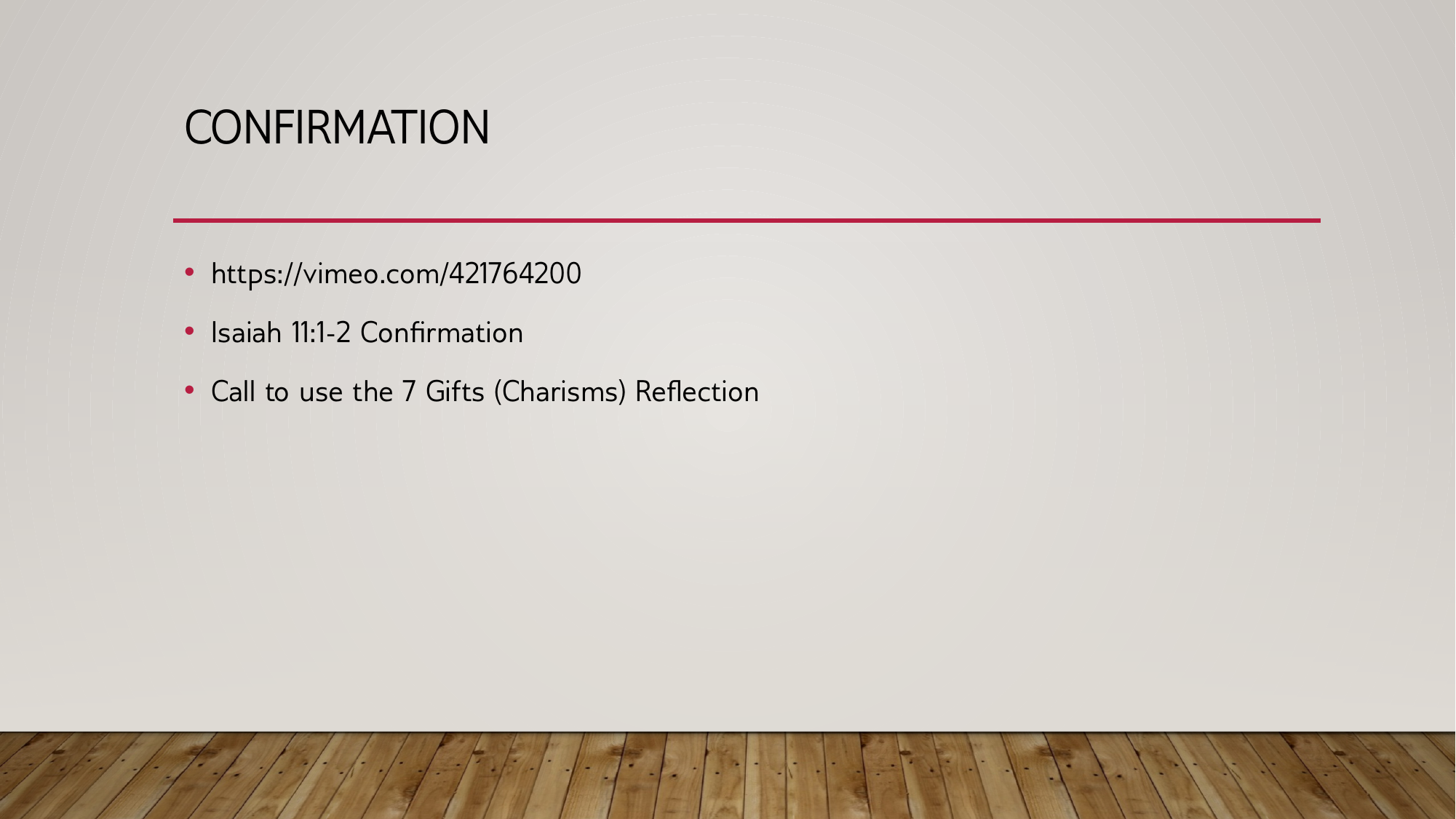

# Confirmation
https://vimeo.com/421764200
Isaiah 11:1-2 Confirmation
Call to use the 7 Gifts (Charisms) Reflection